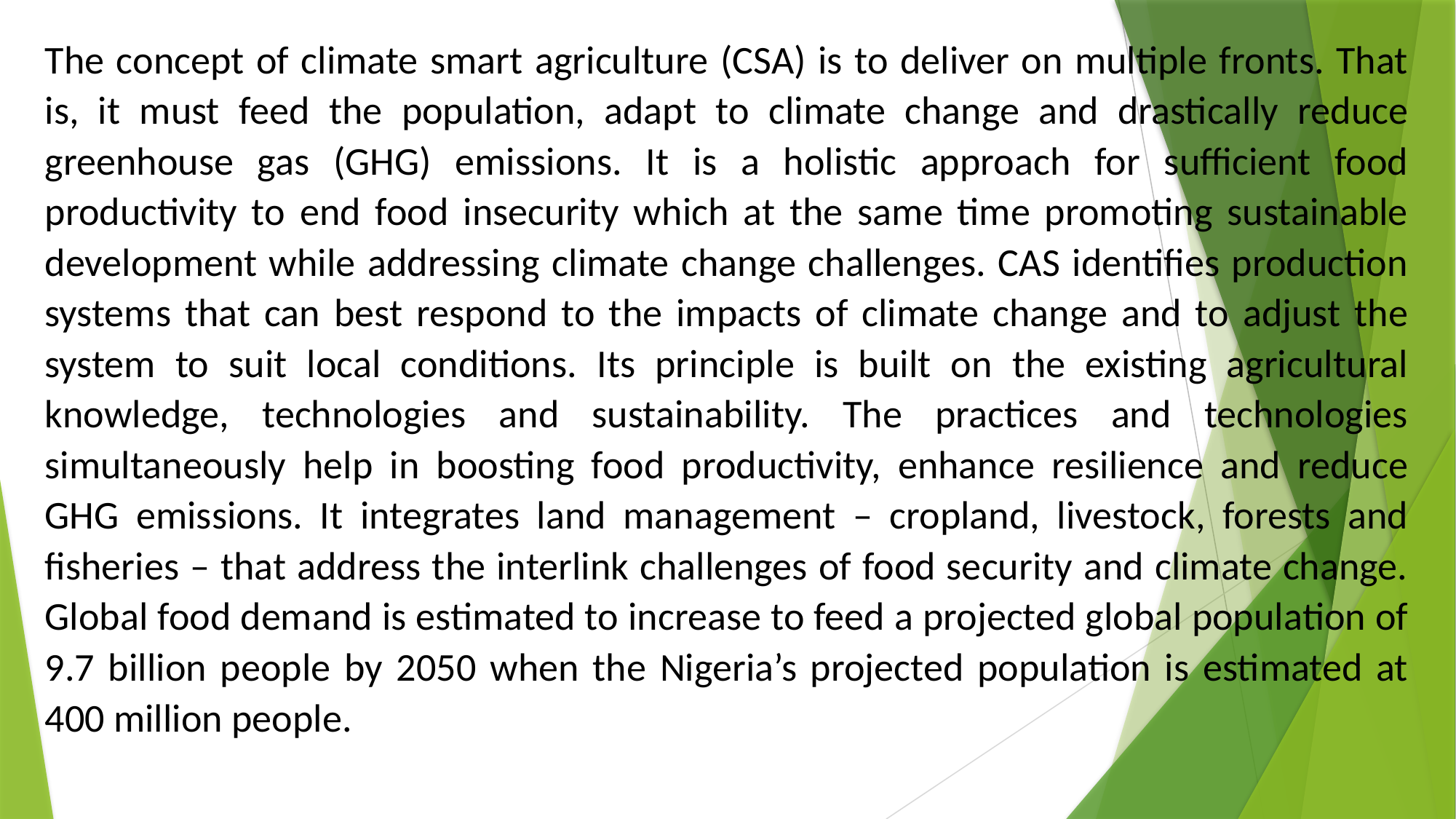

The concept of climate smart agriculture (CSA) is to deliver on multiple fronts. That is, it must feed the population, adapt to climate change and drastically reduce greenhouse gas (GHG) emissions. It is a holistic approach for sufficient food productivity to end food insecurity which at the same time promoting sustainable development while addressing climate change challenges. CAS identifies production systems that can best respond to the impacts of climate change and to adjust the system to suit local conditions. Its principle is built on the existing agricultural knowledge, technologies and sustainability. The practices and technologies simultaneously help in boosting food productivity, enhance resilience and reduce GHG emissions. It integrates land management – cropland, livestock, forests and fisheries – that address the interlink challenges of food security and climate change. Global food demand is estimated to increase to feed a projected global population of 9.7 billion people by 2050 when the Nigeria’s projected population is estimated at 400 million people.